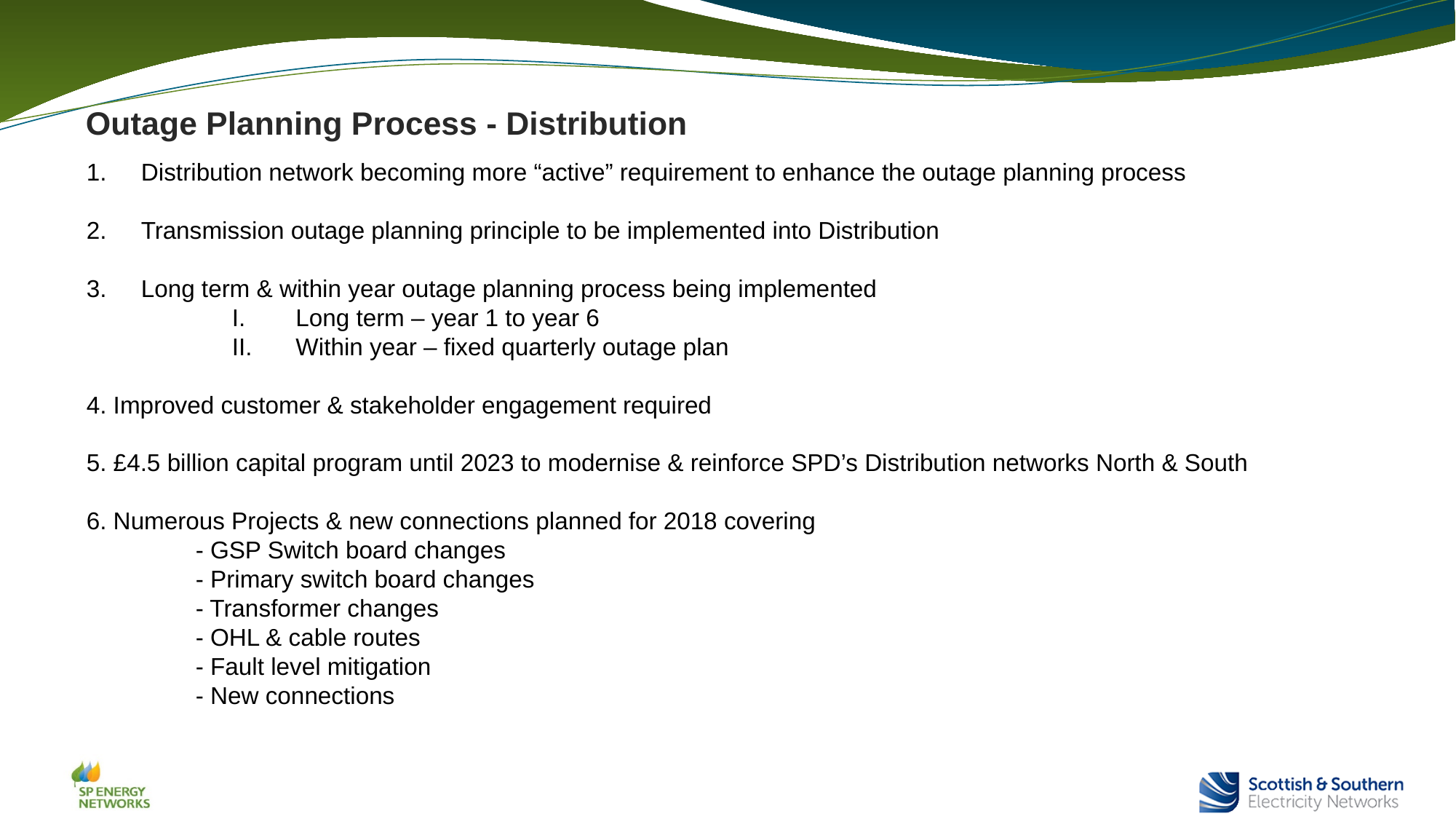

Outage Planning Process - Distribution
Distribution network becoming more “active” requirement to enhance the outage planning process

Transmission outage planning principle to be implemented into Distribution

Long term & within year outage planning process being implemented
Long term – year 1 to year 6
Within year – fixed quarterly outage plan

4. Improved customer & stakeholder engagement required

5. £4.5 billion capital program until 2023 to modernise & reinforce SPD’s Distribution networks North & South

6. Numerous Projects & new connections planned for 2018 covering
	- GSP Switch board changes
	- Primary switch board changes
	- Transformer changes
	- OHL & cable routes
	- Fault level mitigation
	- New connections